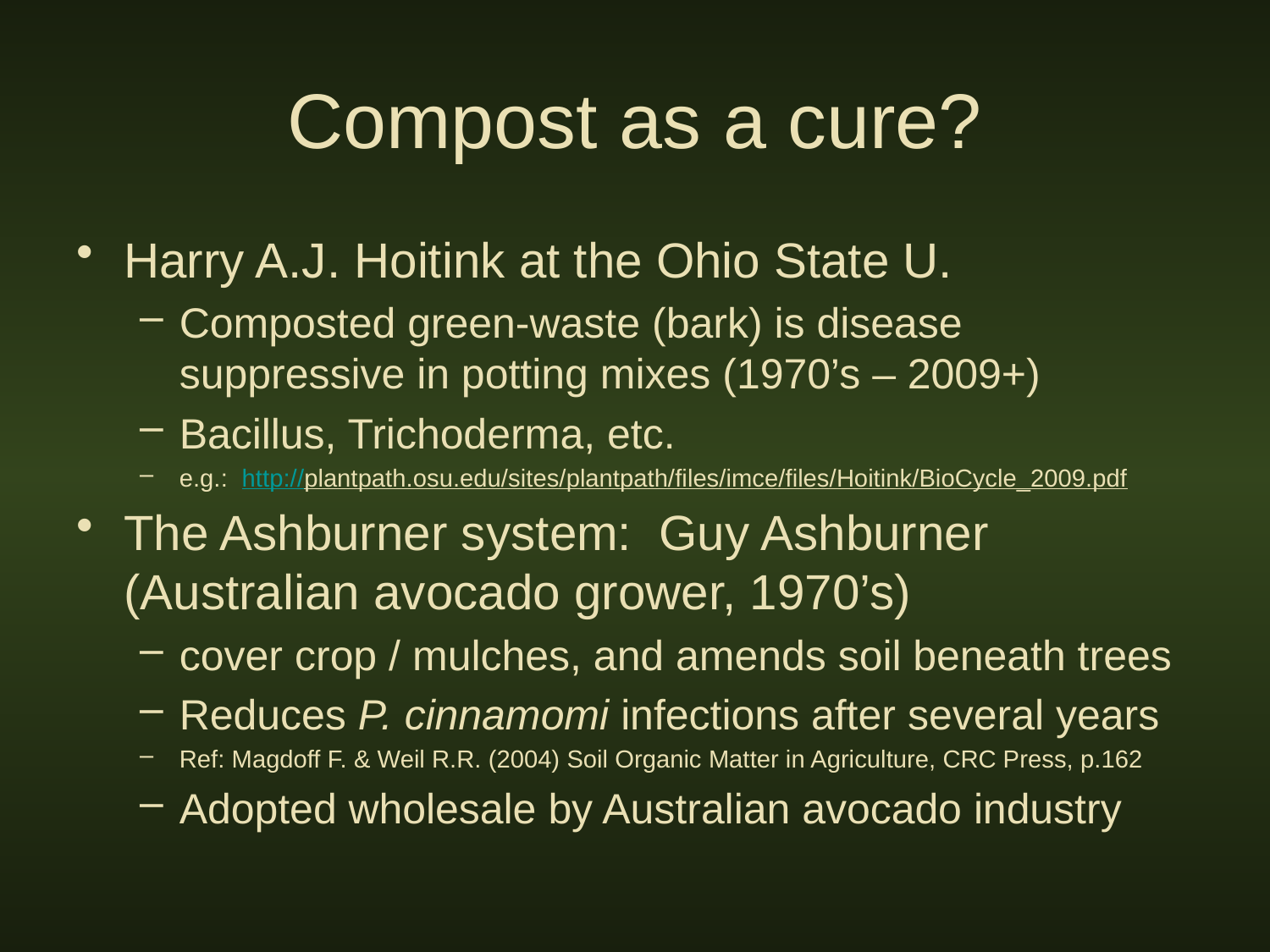

# Compost as a cure?
Harry A.J. Hoitink at the Ohio State U.
Composted green-waste (bark) is disease suppressive in potting mixes (1970’s – 2009+)
Bacillus, Trichoderma, etc.
e.g.:  http://plantpath.osu.edu/sites/plantpath/files/imce/files/Hoitink/BioCycle_2009.pdf
The Ashburner system:  Guy Ashburner (Australian avocado grower, 1970’s)
cover crop / mulches, and amends soil beneath trees
Reduces P. cinnamomi infections after several years
Ref: Magdoff F. & Weil R.R. (2004) Soil Organic Matter in Agriculture, CRC Press, p.162
Adopted wholesale by Australian avocado industry